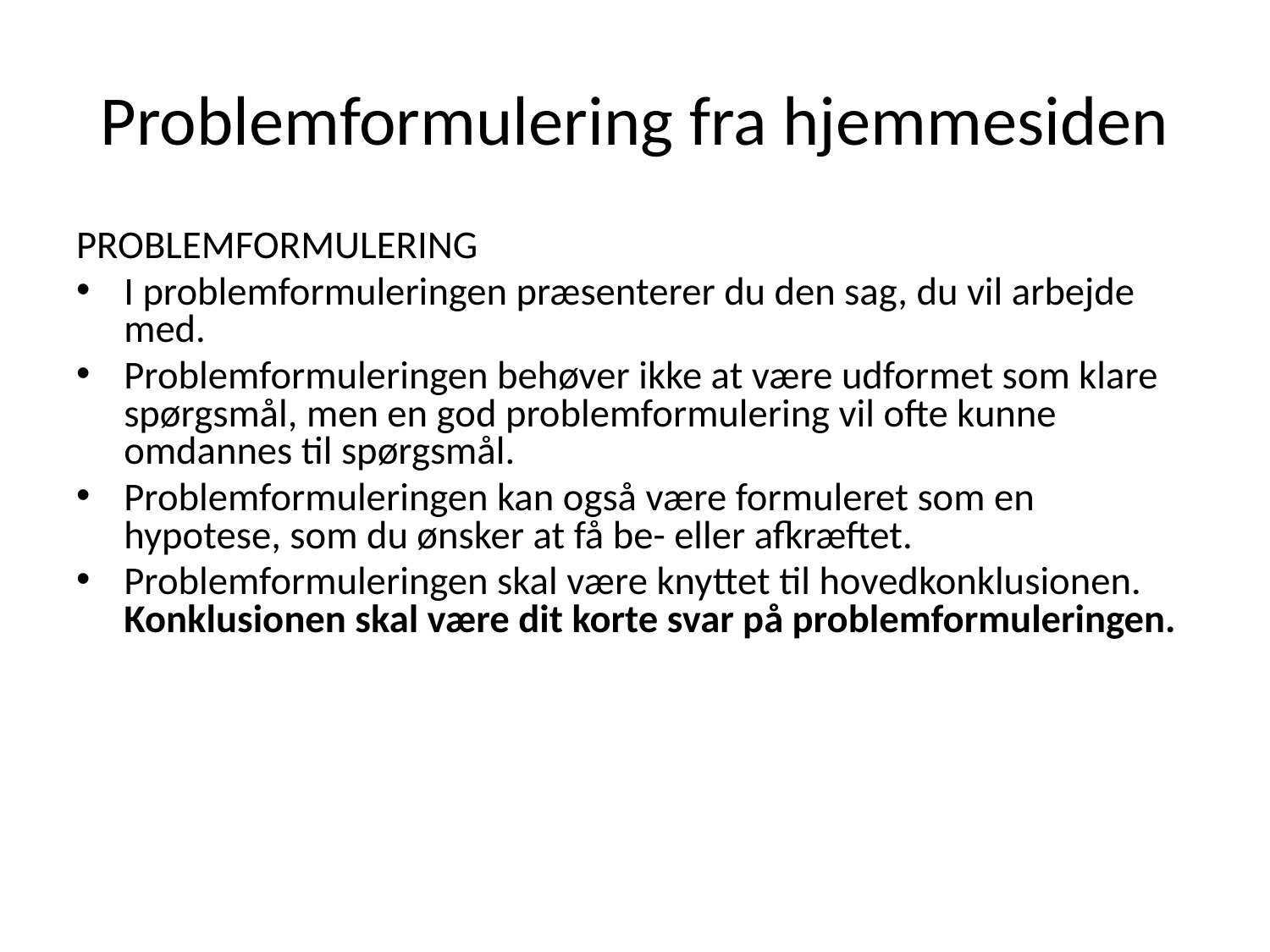

# Problemformulering fra hjemmesiden
PROBLEMFORMULERING
I problemformuleringen præsenterer du den sag, du vil arbejde med.
Problemformuleringen behøver ikke at være udformet som klare spørgsmål, men en god problemformulering vil ofte kunne omdannes til spørgsmål.
Problemformuleringen kan også være formuleret som en hypotese, som du ønsker at få be- eller afkræftet.
Problemformuleringen skal være knyttet til hovedkonklusionen. Konklusionen skal være dit korte svar på problemformuleringen.